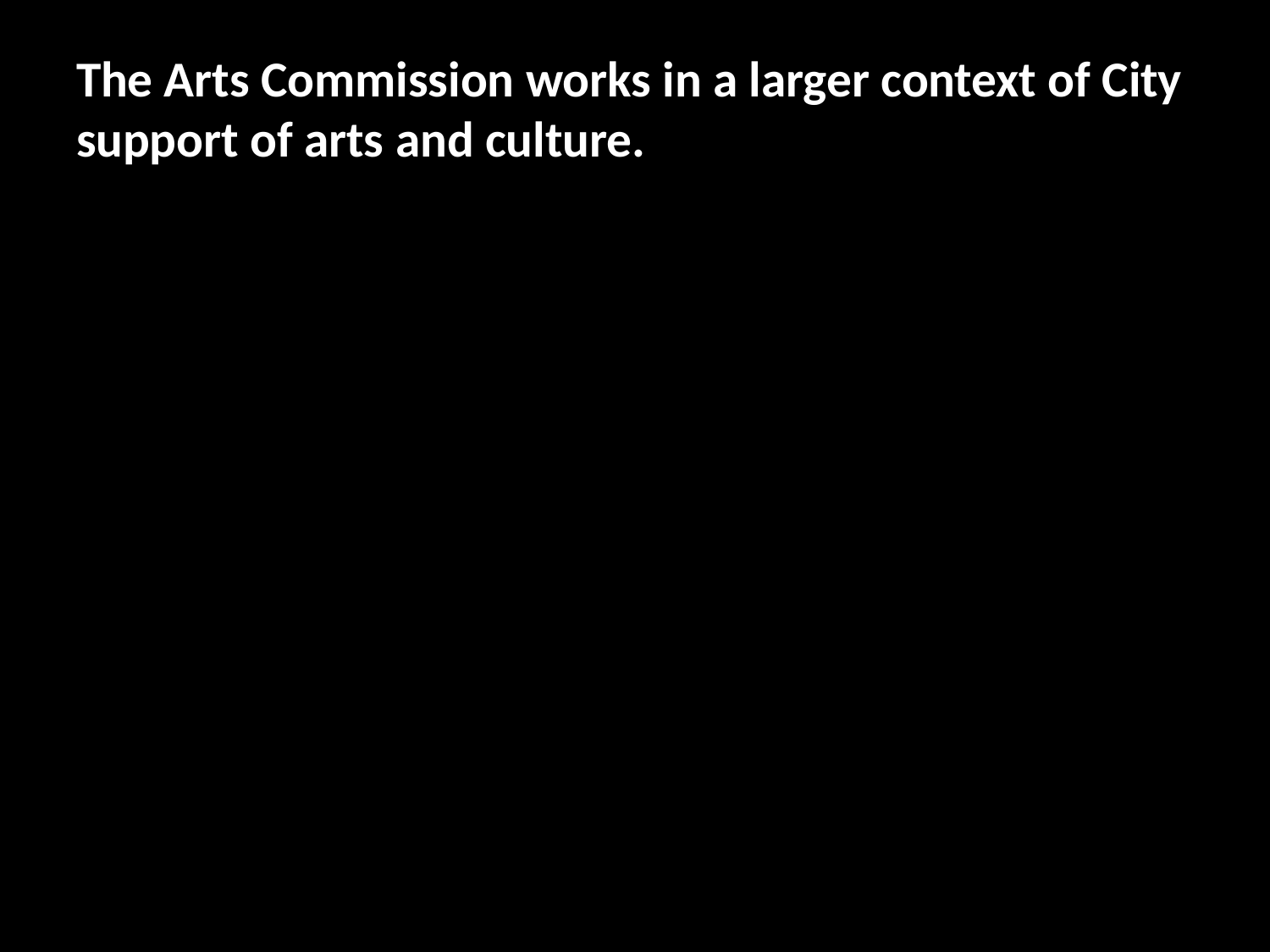

# The Arts Commission works in a larger context of City support of arts and culture.  The City supports such organizations as the Historical  Society, Klienhans Music Hall and the Zoo to mention a few